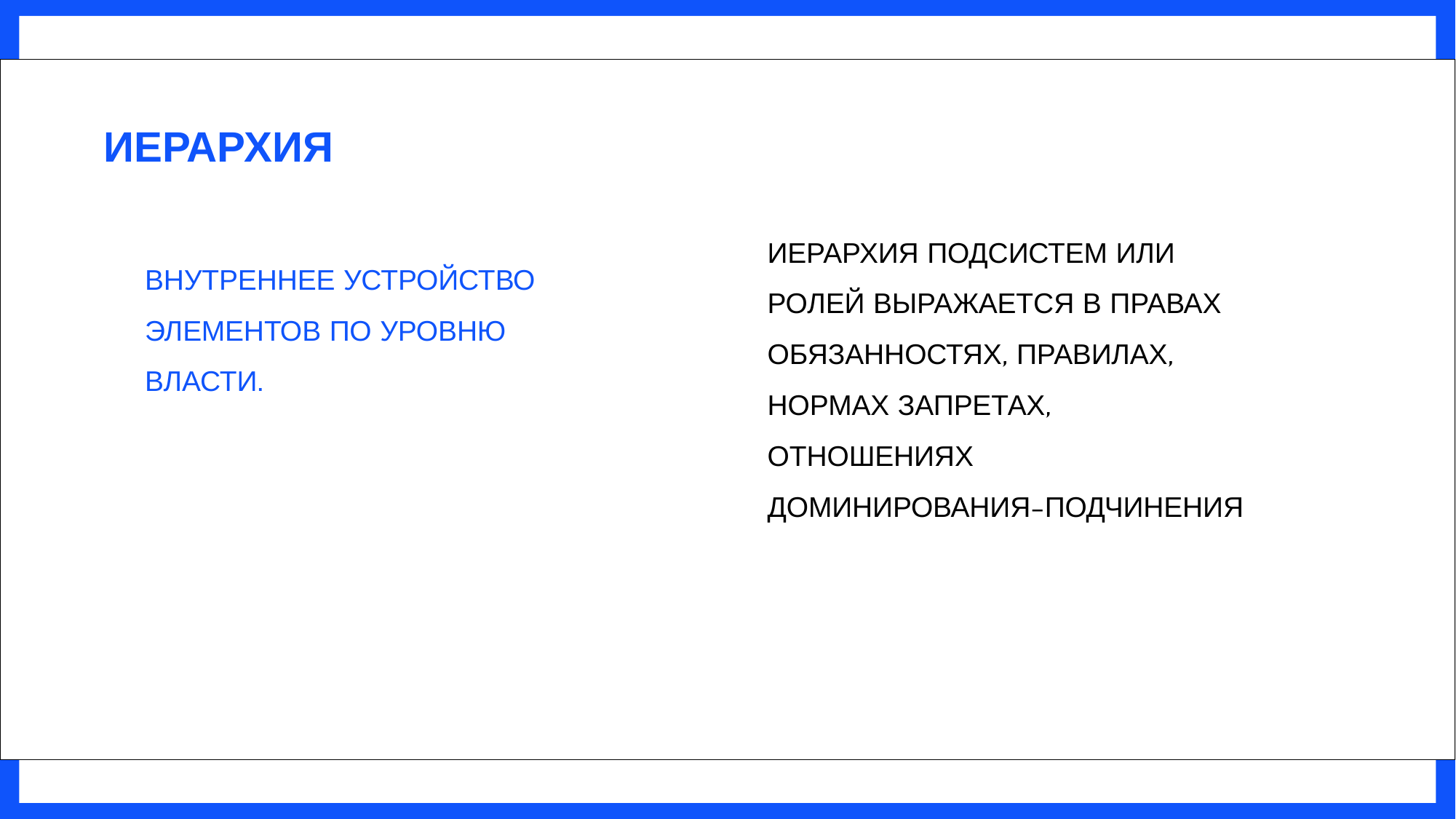

# Иерархия

Иерархия подсистем или ролей выражается в правах обязанностях, правилах, нормах запретах, отношениях доминирования–подчинения
Внутреннее устройство элементов по уровню власти.